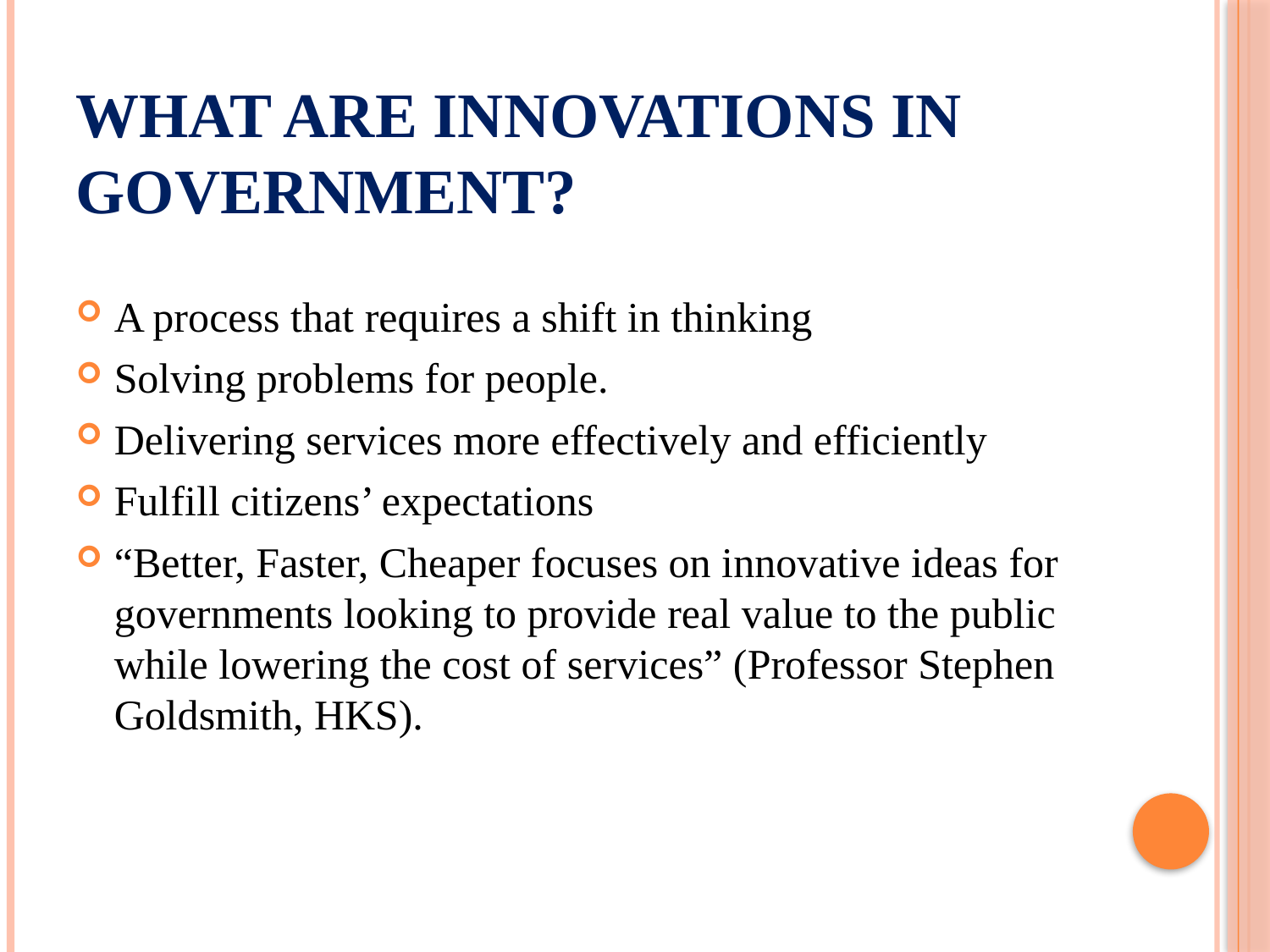

# What are Innovations In Government?

A process that requires a shift in thinking
Solving problems for people.
Delivering services more effectively and efficiently
Fulfill citizens’ expectations
“Better, Faster, Cheaper focuses on innovative ideas for governments looking to provide real value to the public while lowering the cost of services” (Professor Stephen Goldsmith, HKS).